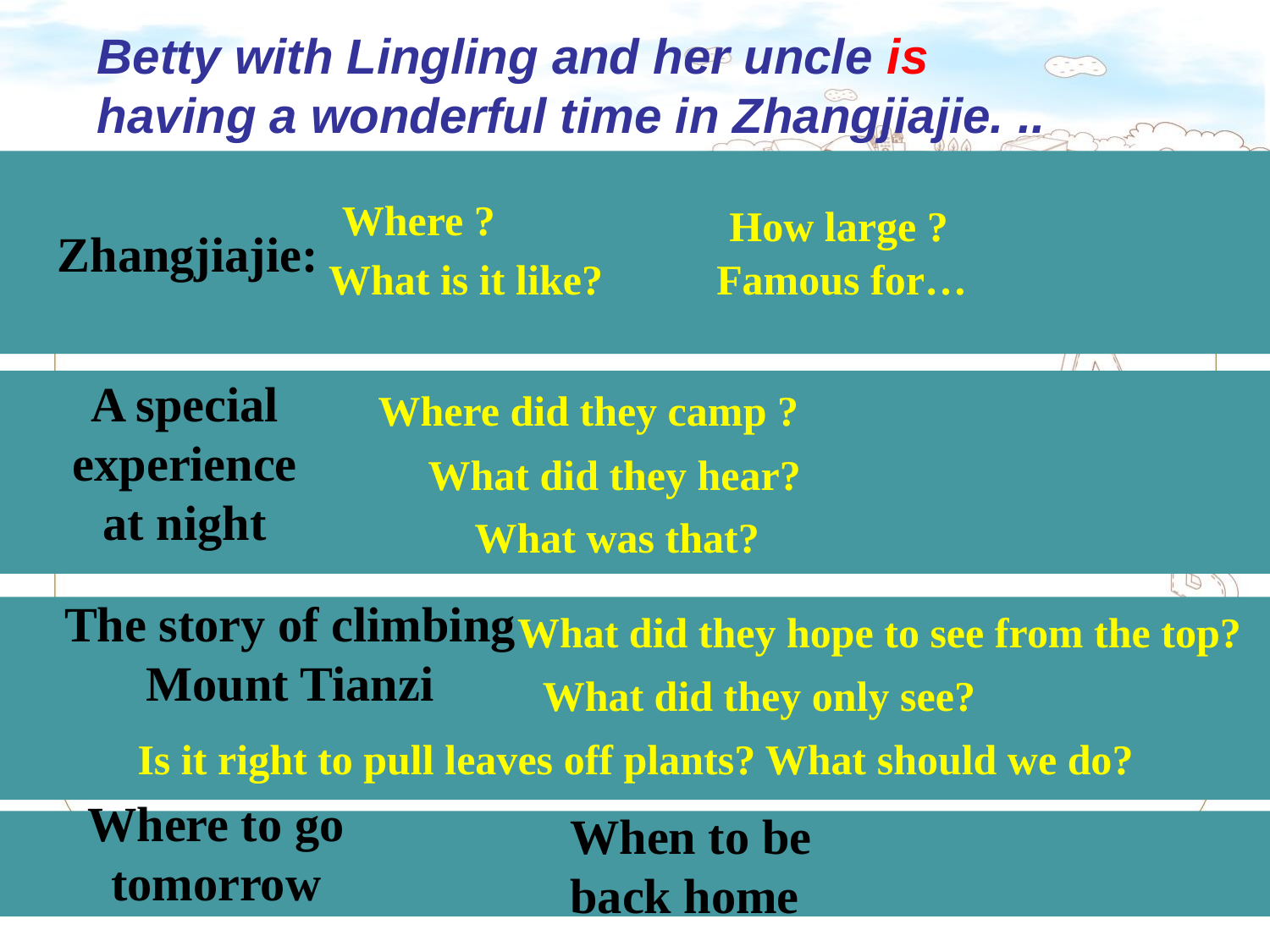

Betty with Lingling and her uncle is having a wonderful time in Zhangjiajie. ..

Where ?
How large ?
Zhangjiajie:
What is it like?
Famous for…
A special experience at night

Where did they camp ?
What did they hear?
What was that?
The story of climbing Mount Tianzi

What did they hope to see from the top?
What did they only see?

Is it right to pull leaves off plants? What should we do?
Where to go tomorrow
When to be back home